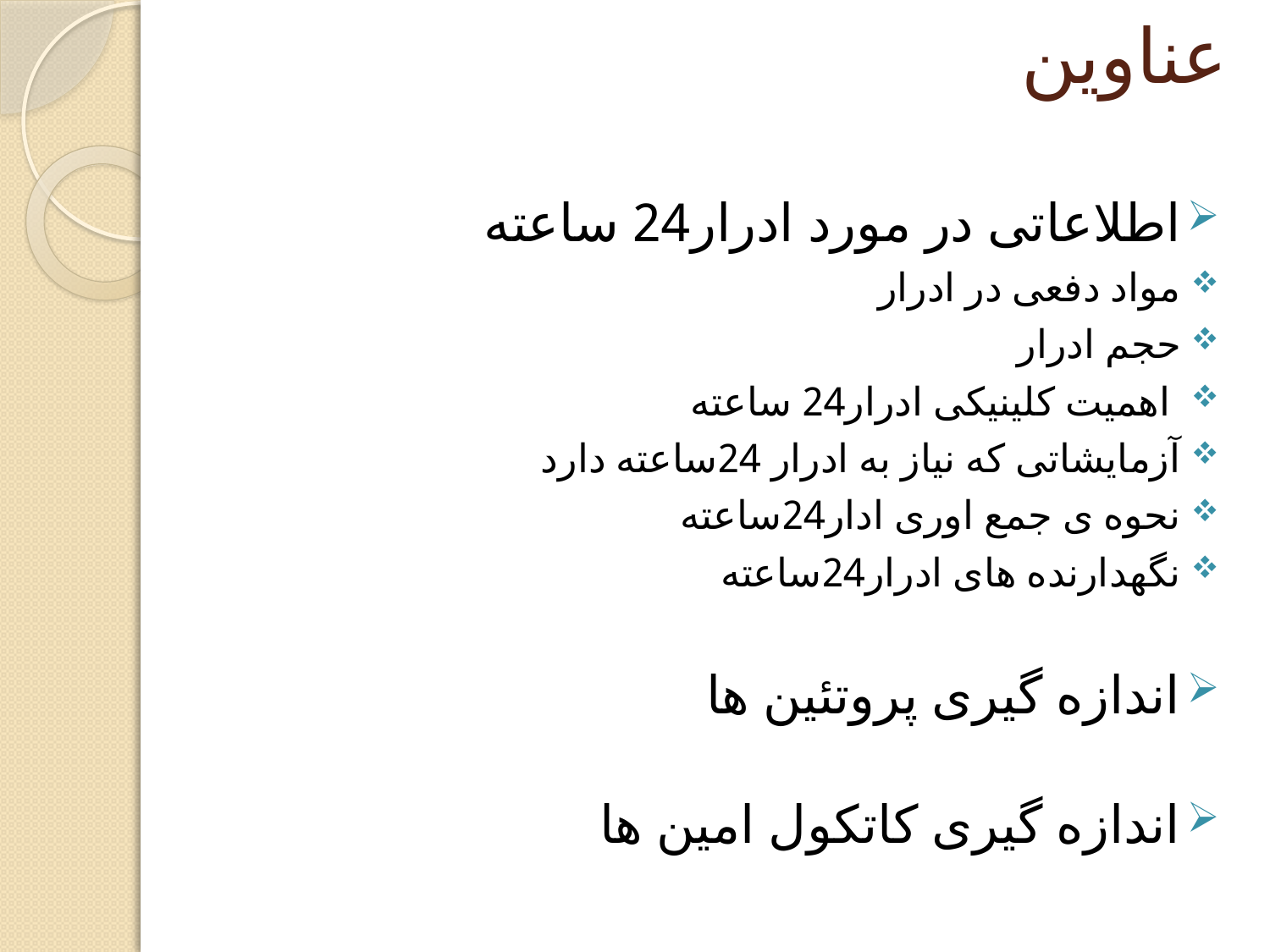

# عناوین

اطلاعاتی در مورد ادرار24 ساعته
مواد دفعی در ادرار
حجم ادرار
 اهمیت کلینیکی ادرار24 ساعته
آزمایشاتی که نیاز به ادرار 24ساعته دارد
نحوه ی جمع اوری ادار24ساعته
نگهدارنده های ادرار24ساعته

اندازه گیری پروتئین ها

اندازه گیری کاتکول امین ها